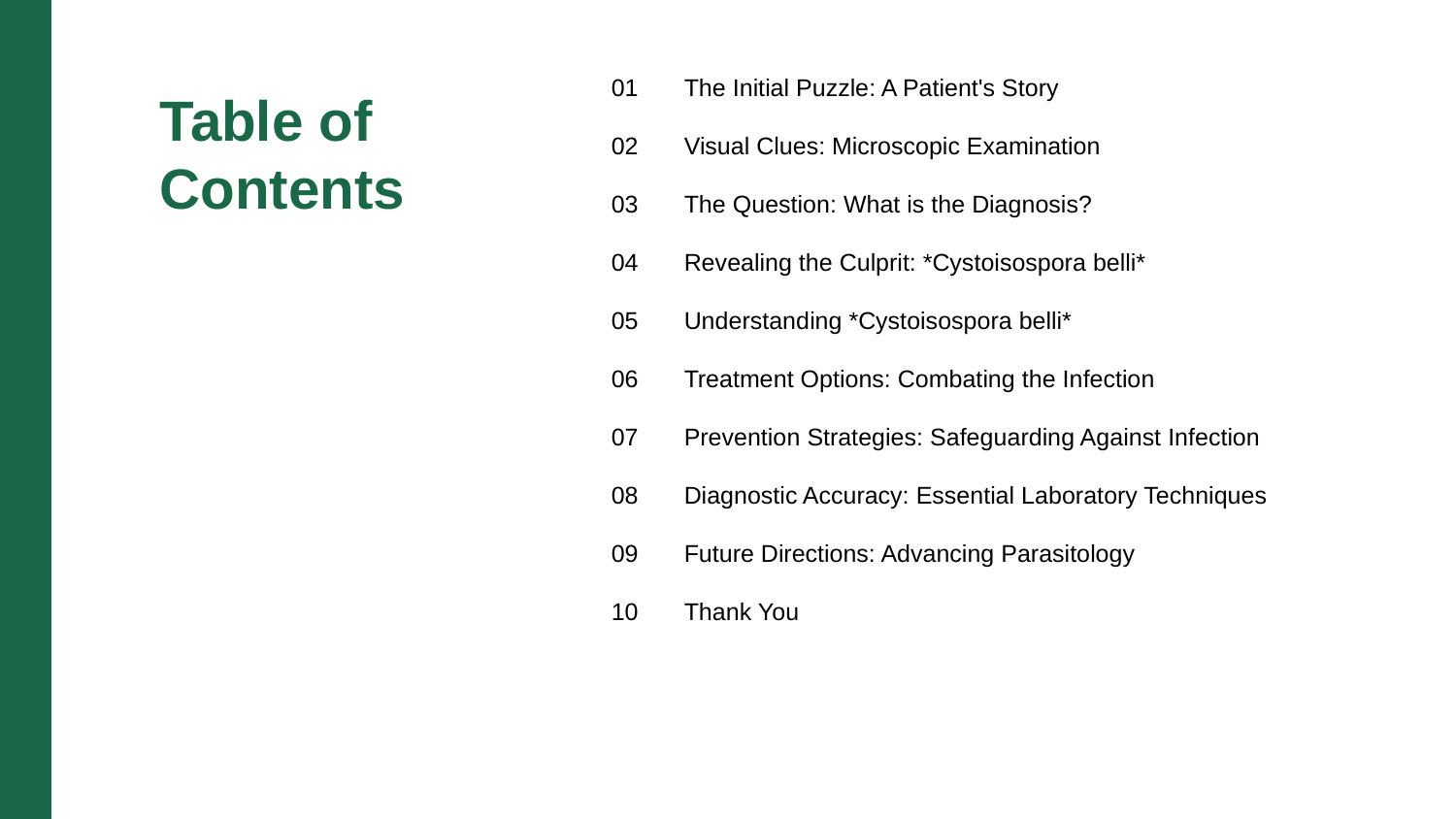

01
The Initial Puzzle: A Patient's Story
Table of Contents
02
Visual Clues: Microscopic Examination
03
The Question: What is the Diagnosis?
04
Revealing the Culprit: *Cystoisospora belli*
05
Understanding *Cystoisospora belli*
06
Treatment Options: Combating the Infection
07
Prevention Strategies: Safeguarding Against Infection
08
Diagnostic Accuracy: Essential Laboratory Techniques
09
Future Directions: Advancing Parasitology
10
Thank You